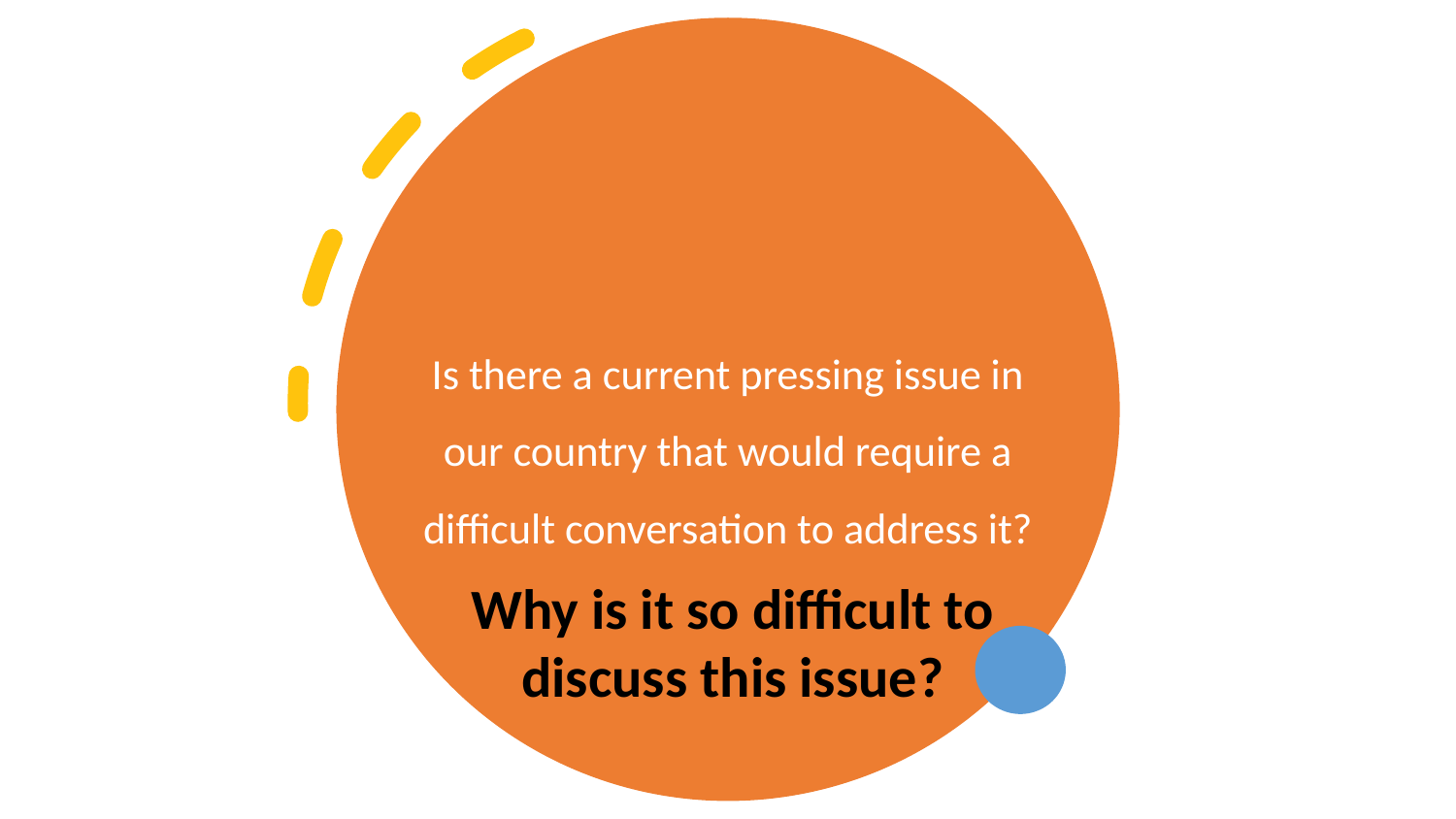

# Is there a current pressing issue in our country that would require a difficult conversation to address it?
Why is it so difficult to discuss this issue?